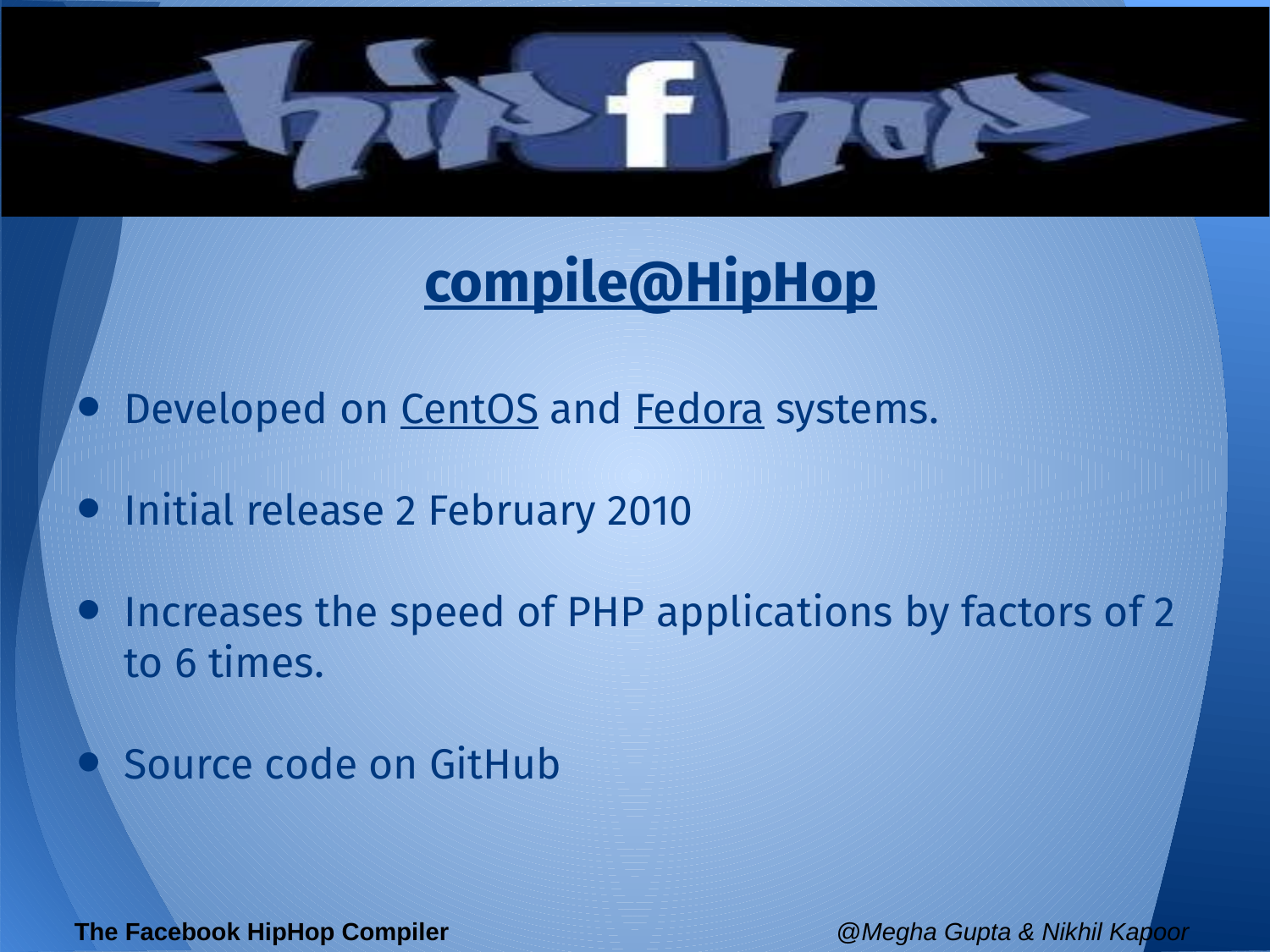

compile@HipHop

Developed on CentOS and Fedora systems.

Initial release 2 February 2010

Increases the speed of PHP applications by factors of 2 to 6 times.

Source code on GitHub
The Facebook HipHop Compiler				@Megha Gupta & Nikhil Kapoor